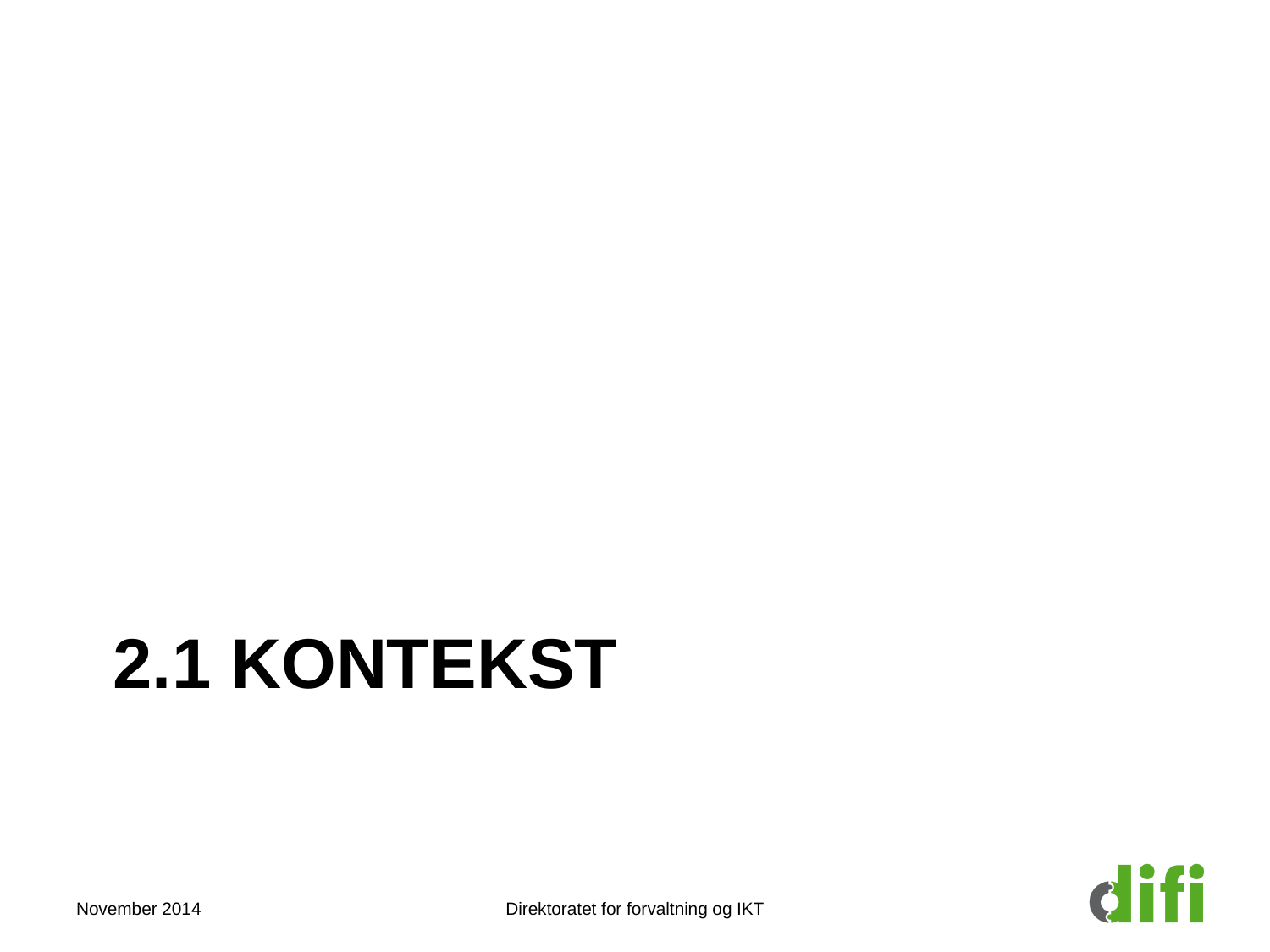

# 2.1 Kontekst
November 2014
Direktoratet for forvaltning og IKT